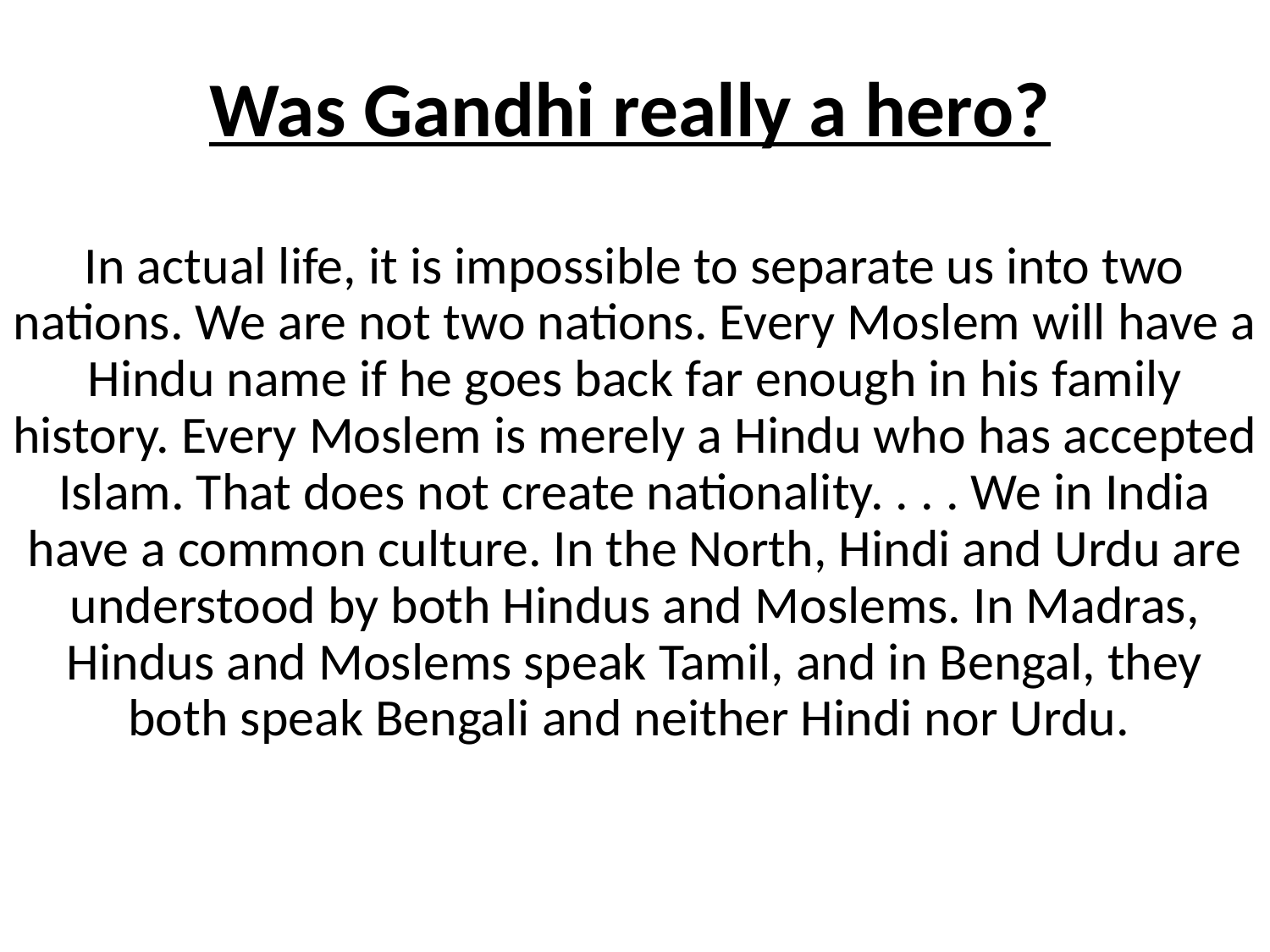

Was Gandhi really a hero?

In actual life, it is impossible to separate us into two nations. We are not two nations. Every Moslem will have a Hindu name if he goes back far enough in his family history. Every Moslem is merely a Hindu who has accepted Islam. That does not create nationality. . . . We in India have a common culture. In the North, Hindi and Urdu are understood by both Hindus and Moslems. In Madras, Hindus and Moslems speak Tamil, and in Bengal, they both speak Bengali and neither Hindi nor Urdu.